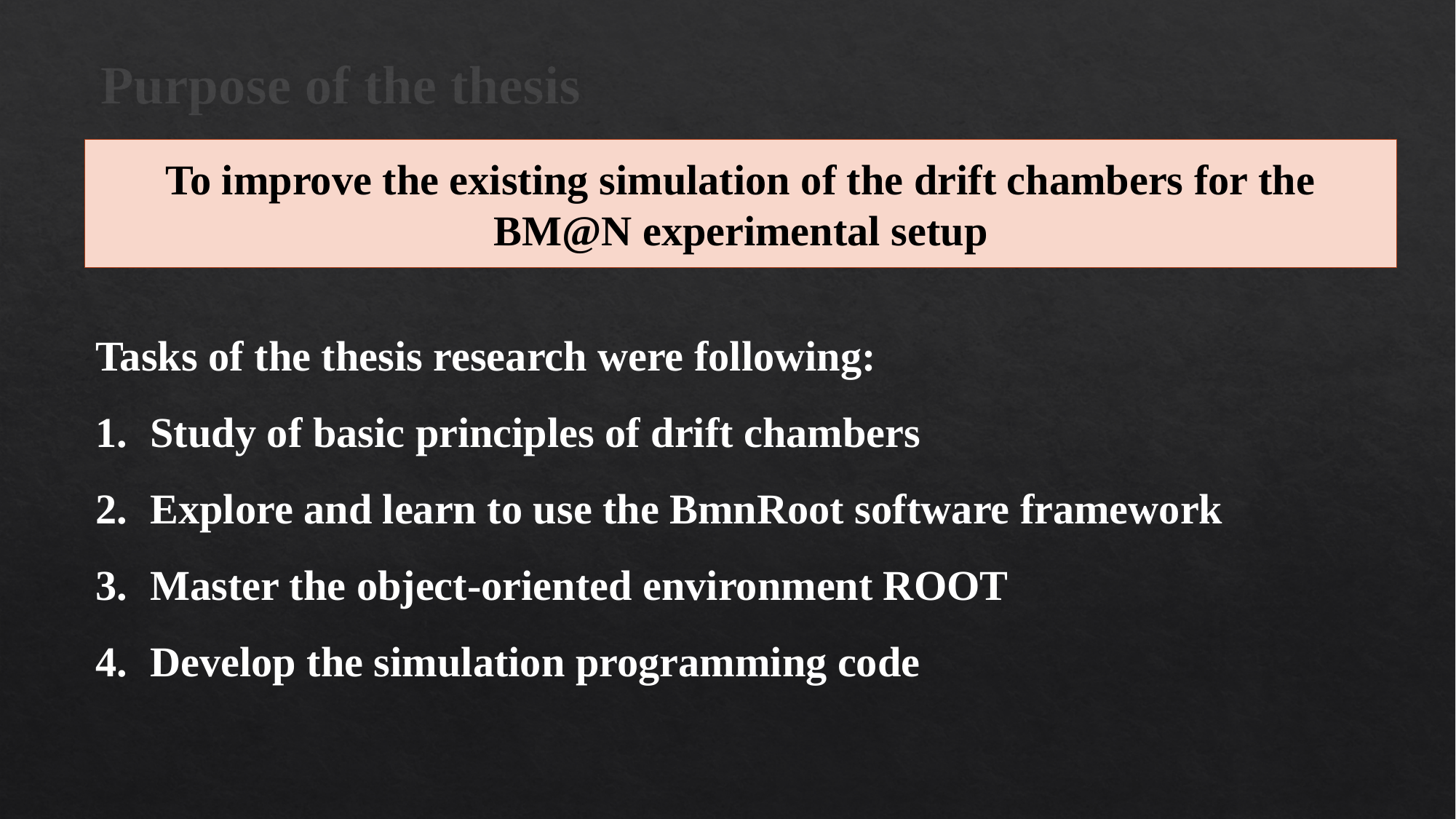

Purpose of the thesis

To improve the existing simulation of the drift chambers for the BM@N experimental setup
Tasks of the thesis research were following:
Study of basic principles of drift chambers
Explore and learn to use the BmnRoot software framework
Master the object-oriented environment ROOT
Develop the simulation programming code
2